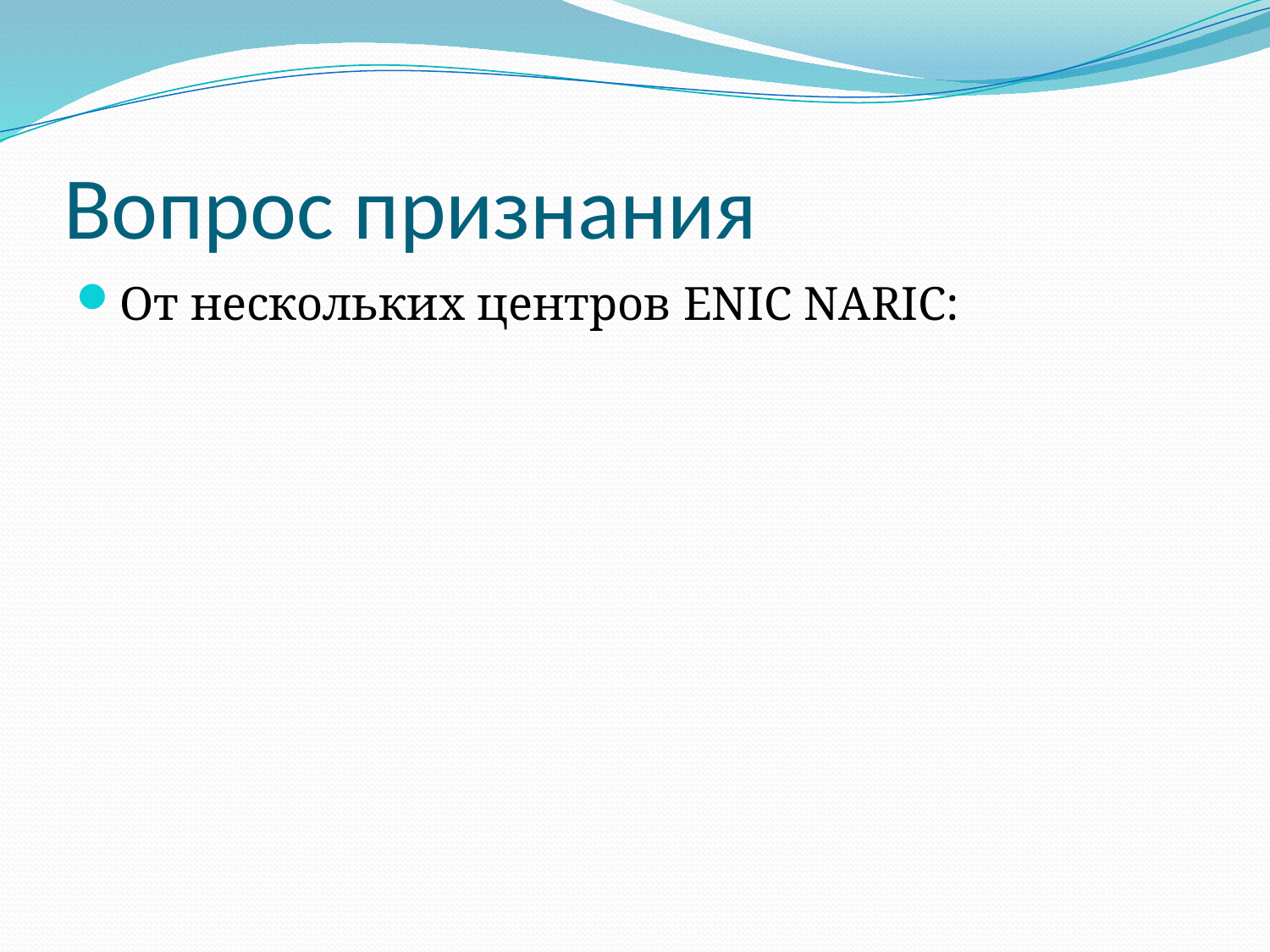

# Вопрос признания
От нескольких центров ENIC NARIC: